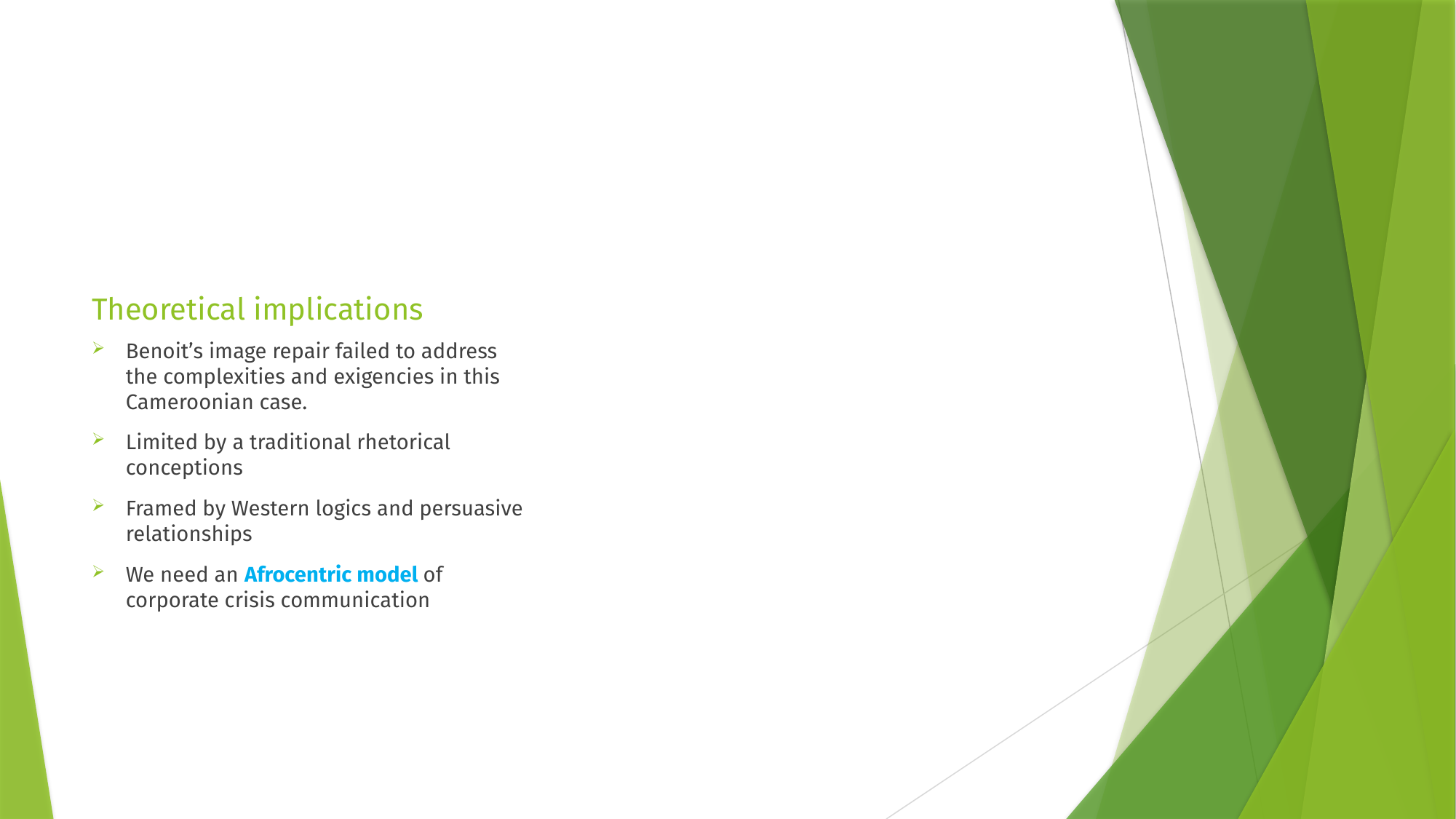

# Theoretical implications
Benoit’s image repair failed to address the complexities and exigencies in this Cameroonian case.
Limited by a traditional rhetorical conceptions
Framed by Western logics and persuasive relationships
We need an Afrocentric model of corporate crisis communication